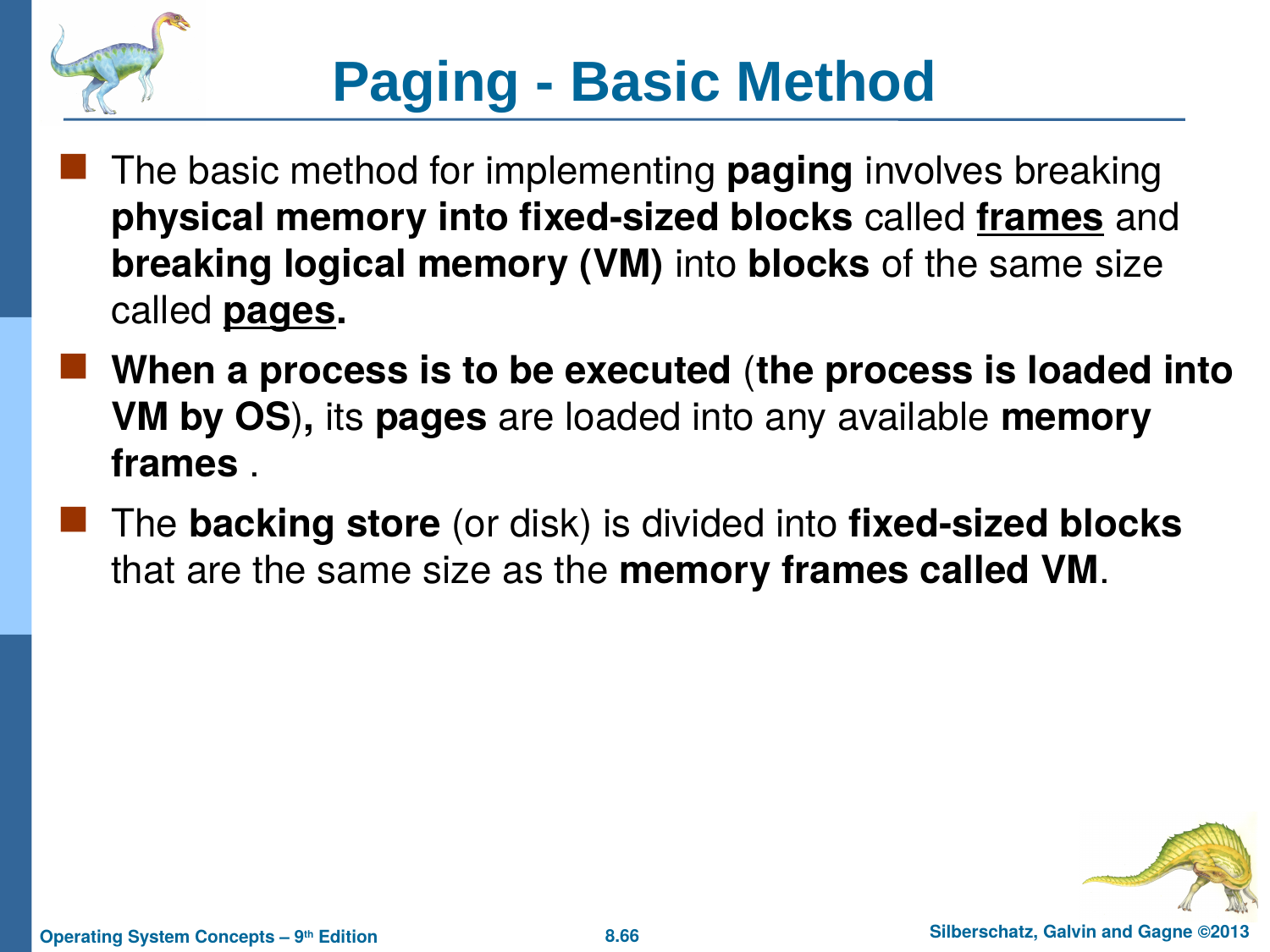

# Paging - Basic Method
The basic method for implementing paging involves breaking physical memory into fixed-sized blocks called frames and breaking logical memory (VM) into blocks of the same size called pages.
When a process is to be executed (the process is loaded into VM by OS), its pages are loaded into any available memory frames .
The backing store (or disk) is divided into fixed-sized blocks that are the same size as the memory frames called VM.